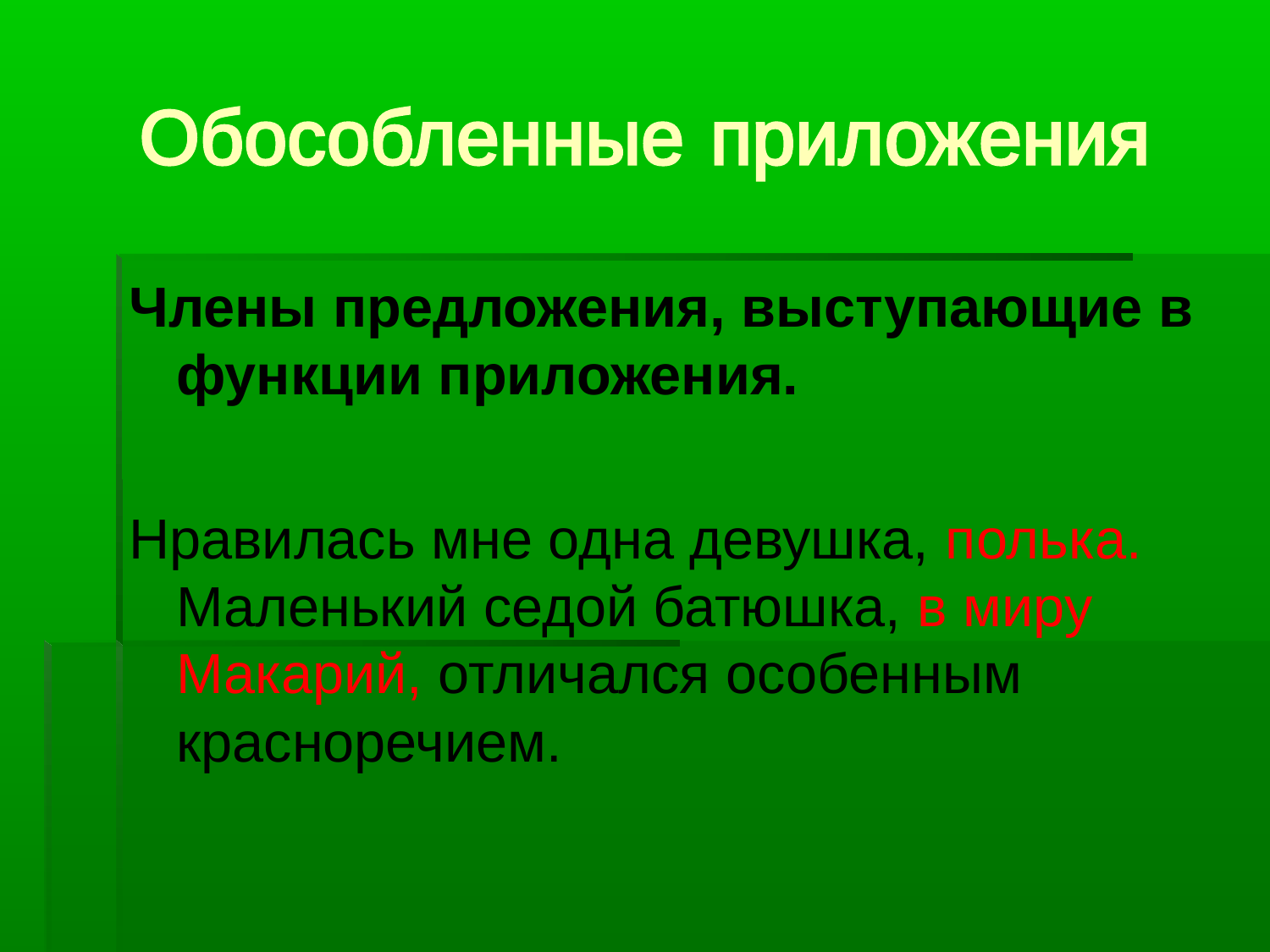

# Обособленные приложения
Члены предложения, выступающие в функции приложения.

Нравилась мне одна девушка, полька. Маленький седой батюшка, в миру Макарий, отличался особенным красноречием.